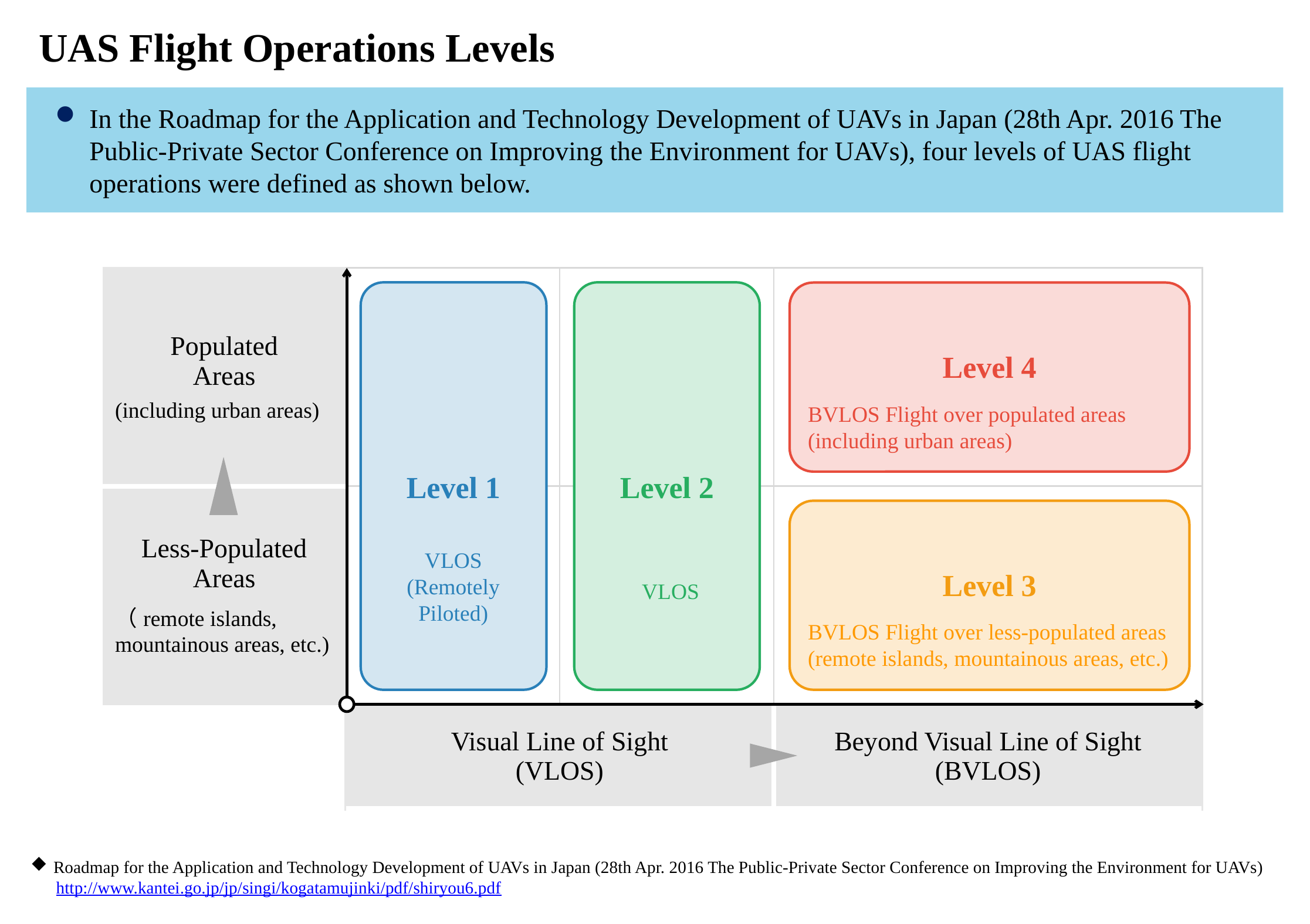

# UAS Flight Operations Levels
In the Roadmap for the Application and Technology Development of UAVs in Japan (28th Apr. 2016 The Public-Private Sector Conference on Improving the Environment for UAVs), four levels of UAS flight operations were defined as shown below.
| Populated Areas (including urban areas) |  |  |  |
| --- | --- | --- | --- |
| Less-Populated Areas （remote islands, mountainous areas, etc.) |  |  |  |
|  | Visual Line of Sight (VLOS) |  | Beyond Visual Line of Sight (BVLOS) |
Level 1
Level 2
Level 4
BVLOS Flight over populated areas  (including urban areas)

Level 3
VLOS
VLOS
(Remotely Piloted)
BVLOS Flight over less-populated areas (remote islands, mountainous areas, etc.)

Roadmap for the Application and Technology Development of UAVs in Japan (28th Apr. 2016 The Public-Private Sector Conference on Improving the Environment for UAVs)
      http://www.kantei.go.jp/jp/singi/kogatamujinki/pdf/shiryou6.pdf